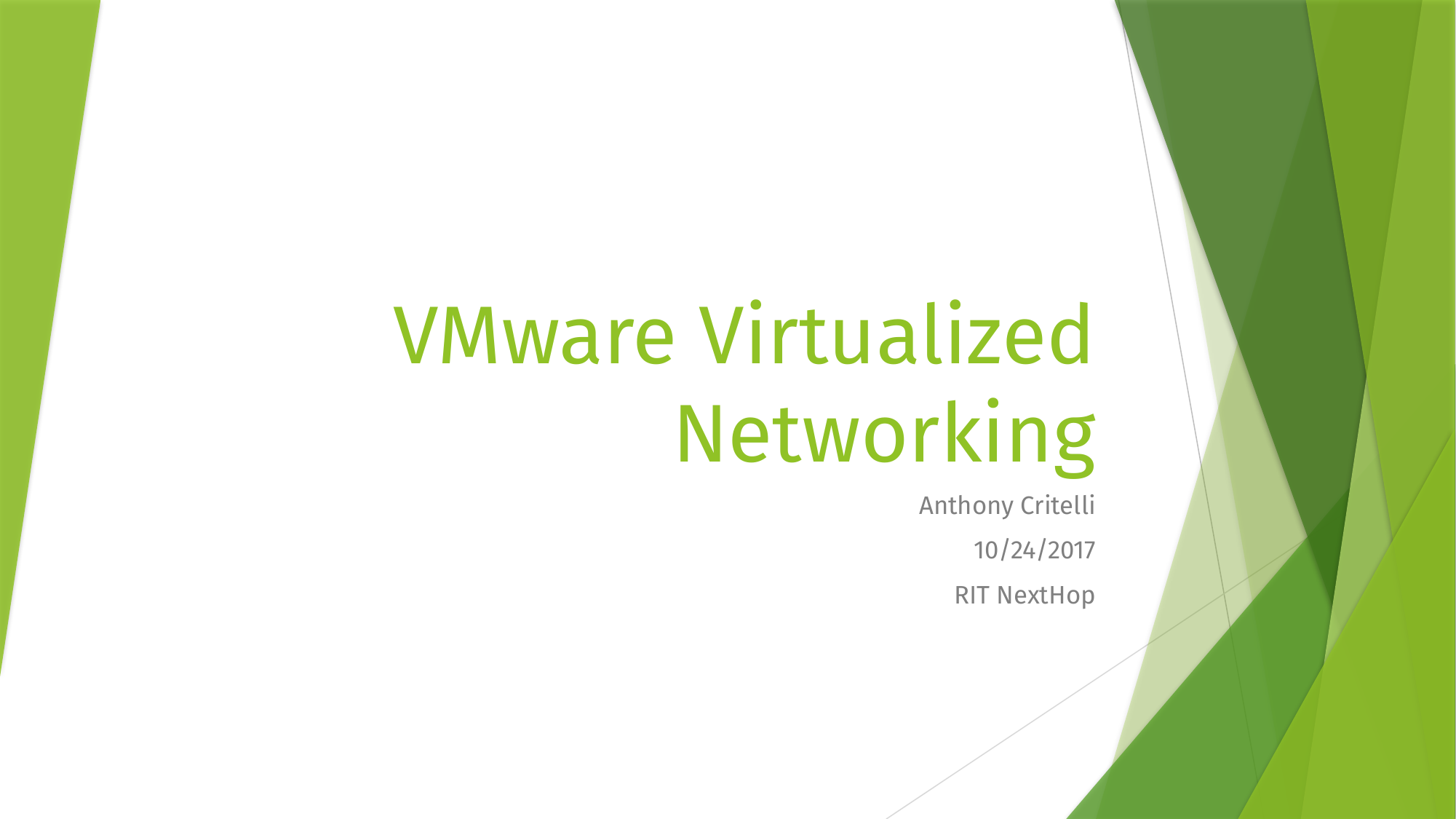

# VMware Virtualized Networking
Anthony Critelli
10/24/2017
RIT NextHop